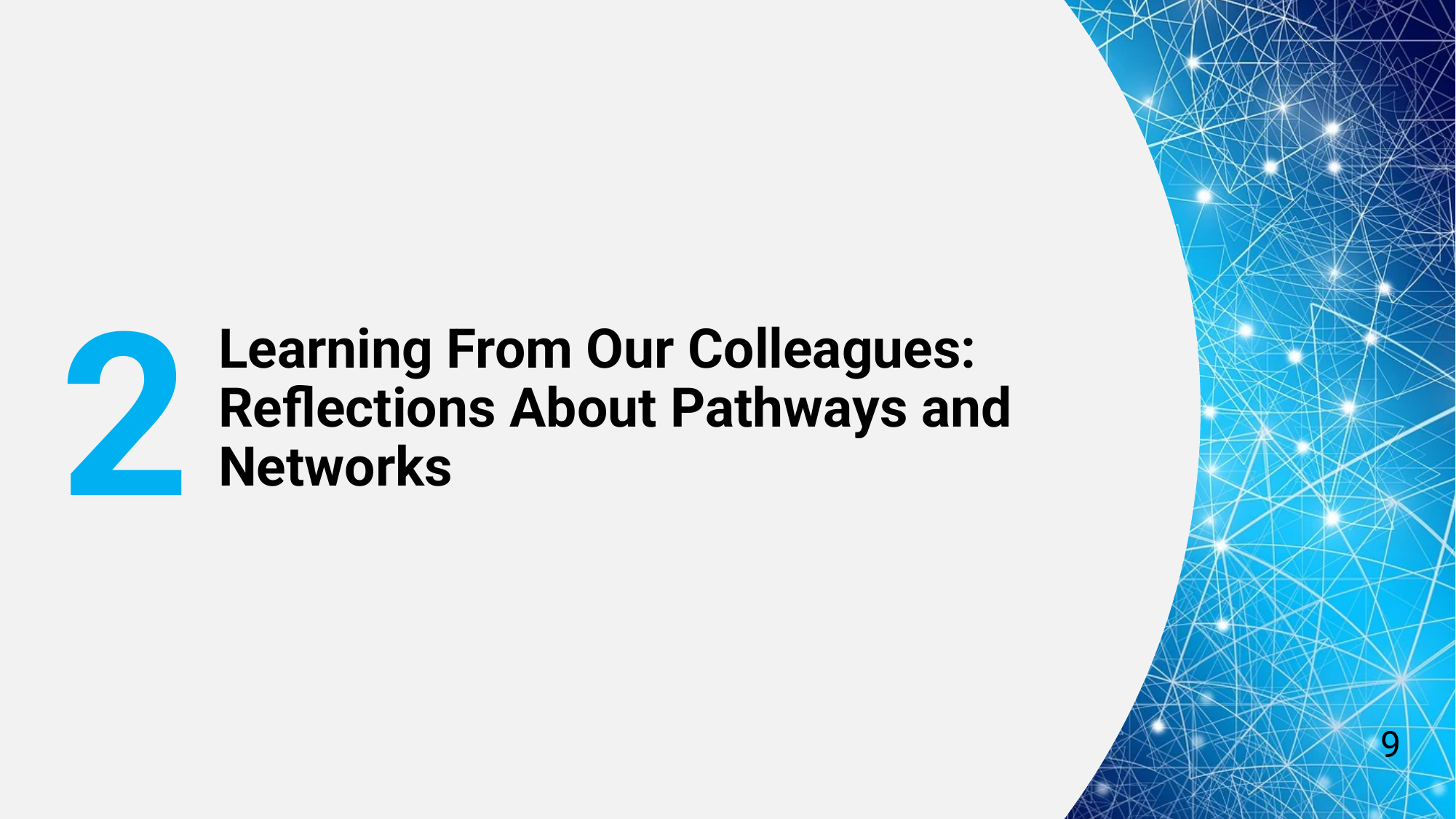

# Learning From Our Colleagues: Reflections About Pathways and Networks
2
9